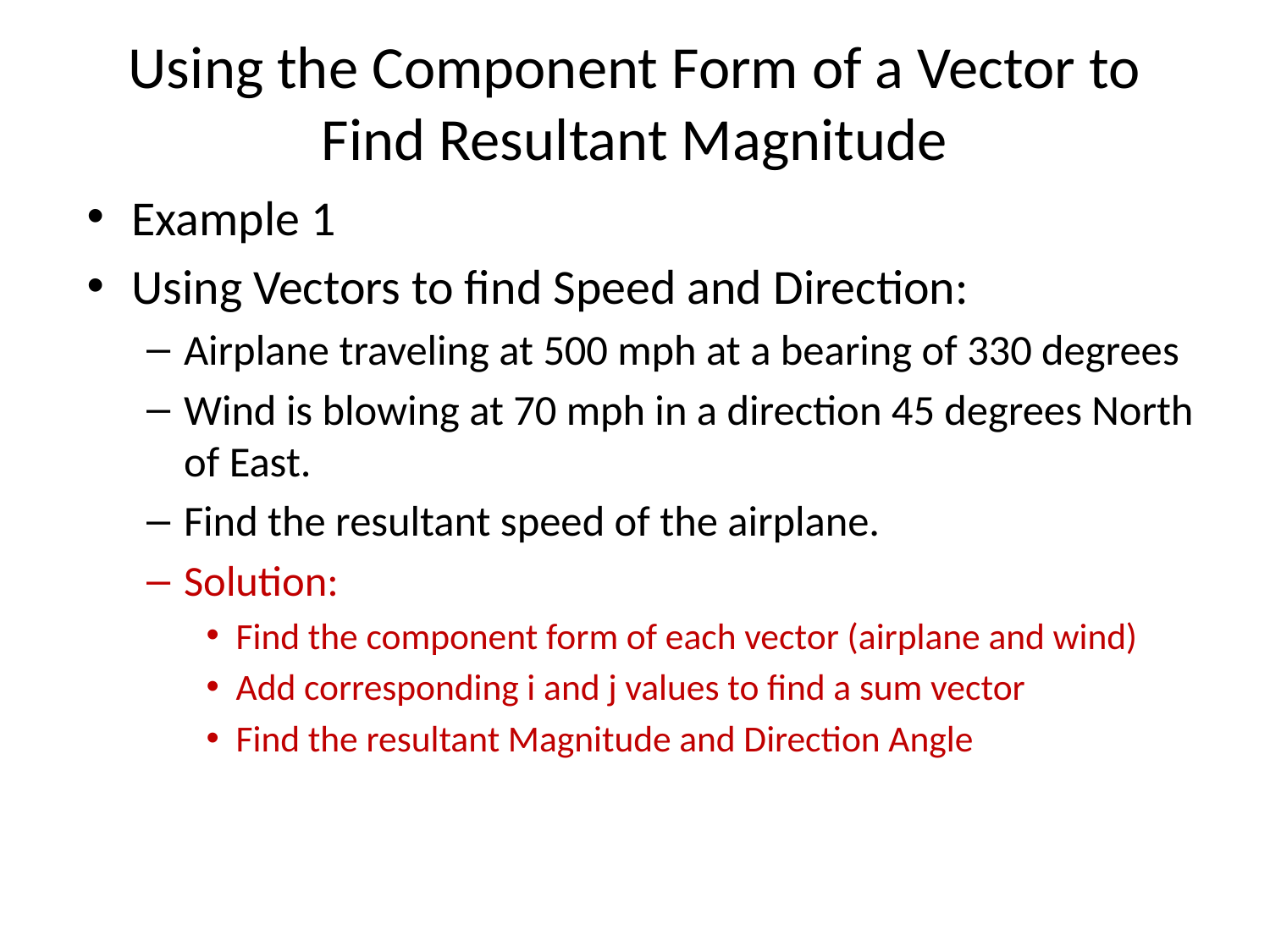

# Using the Component Form of a Vector to Find Resultant Magnitude
Example 1
Using Vectors to find Speed and Direction:
Airplane traveling at 500 mph at a bearing of 330 degrees
Wind is blowing at 70 mph in a direction 45 degrees North of East.
Find the resultant speed of the airplane.
Solution:
Find the component form of each vector (airplane and wind)
Add corresponding i and j values to find a sum vector
Find the resultant Magnitude and Direction Angle